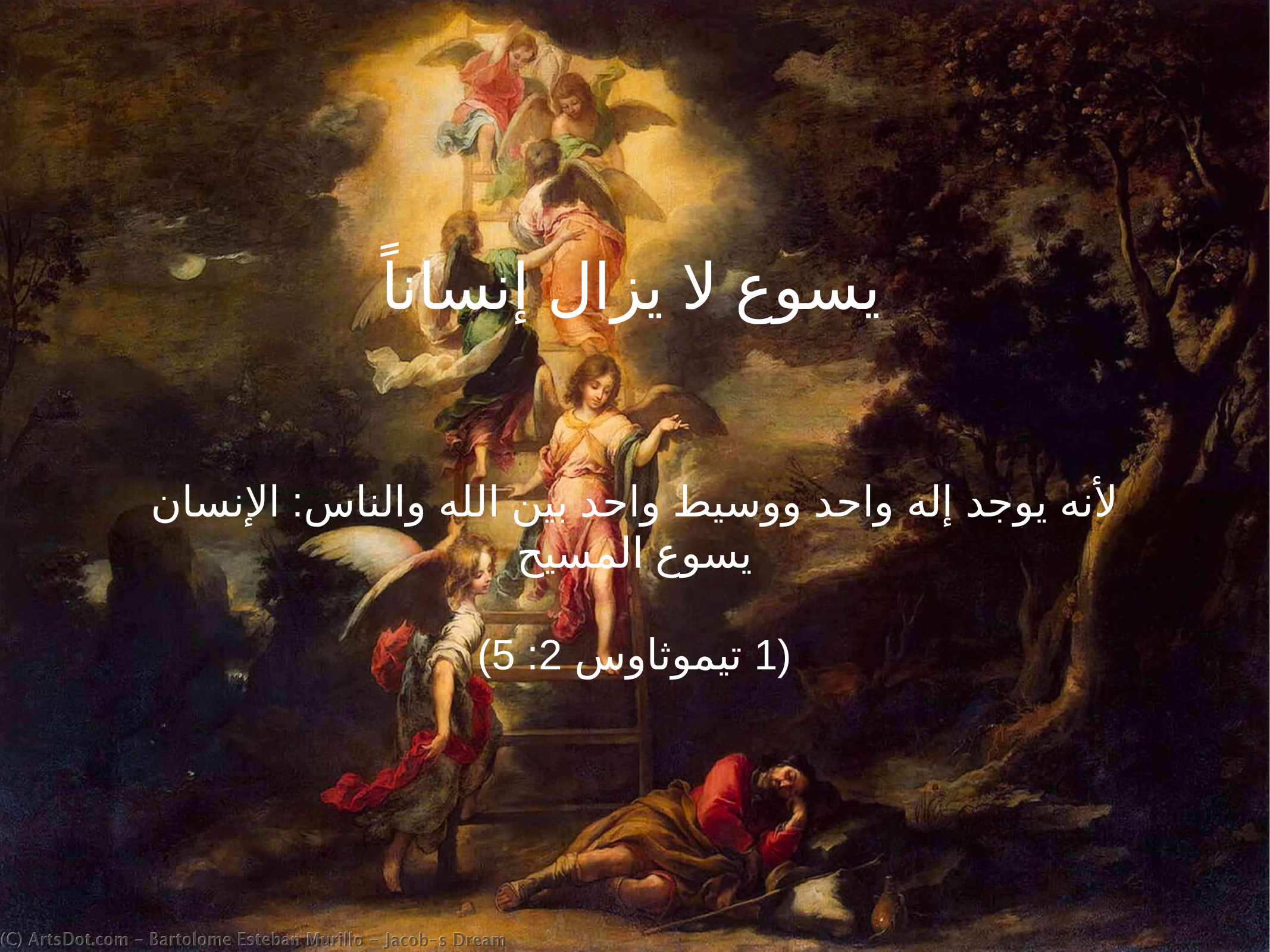

يسوع لا يزال إنساناً
لأنه يوجد إله واحد ووسيط واحد بين الله والناس: الإنسان يسوع المسيح
(1 تيموثاوس 2: 5)